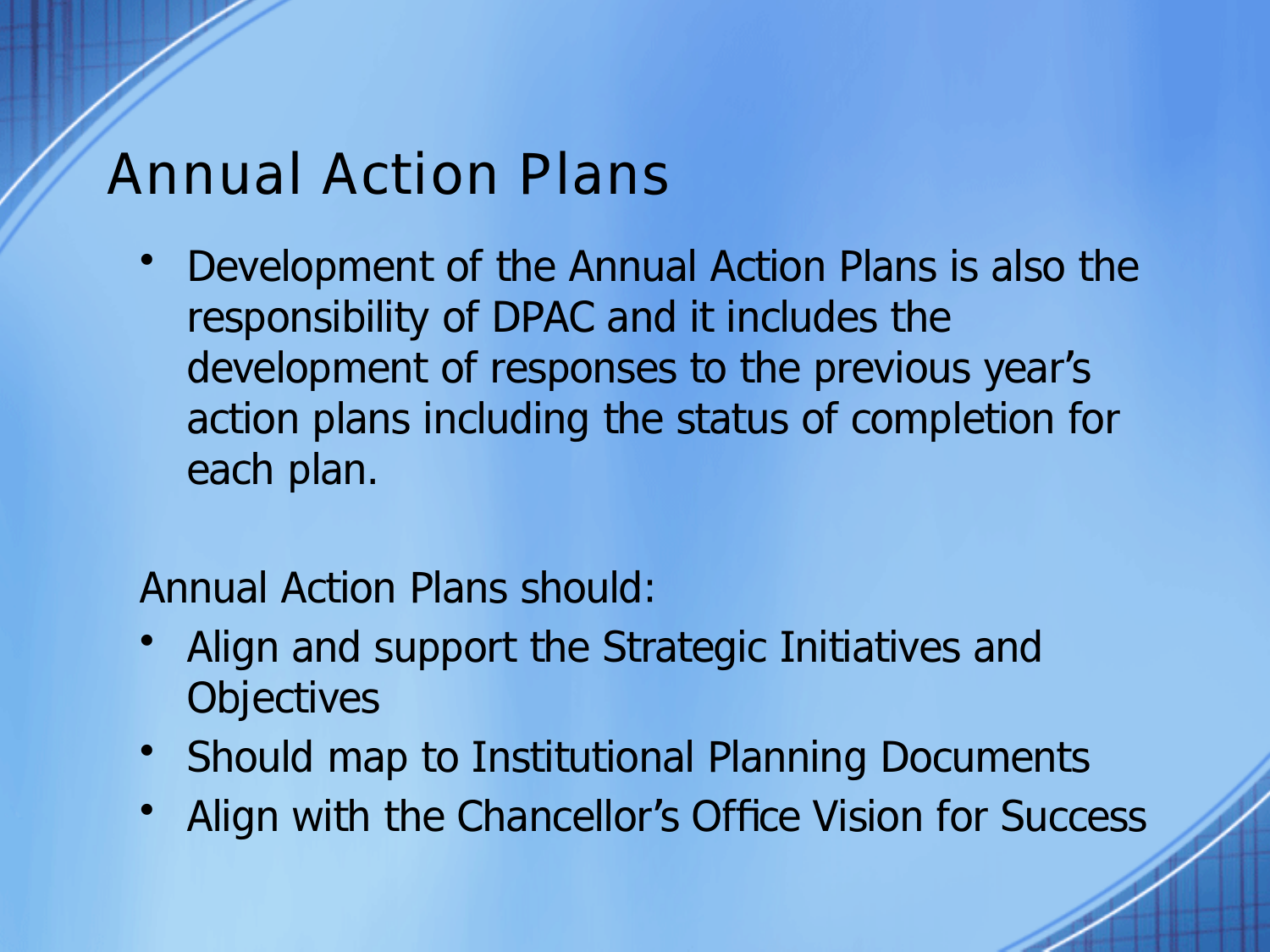

# Annual Action Plans
Development of the Annual Action Plans is also the responsibility of DPAC and it includes the development of responses to the previous year’s action plans including the status of completion for each plan.

Annual Action Plans should:
Align and support the Strategic Initiatives and Objectives
Should map to Institutional Planning Documents
Align with the Chancellor’s Office Vision for Success